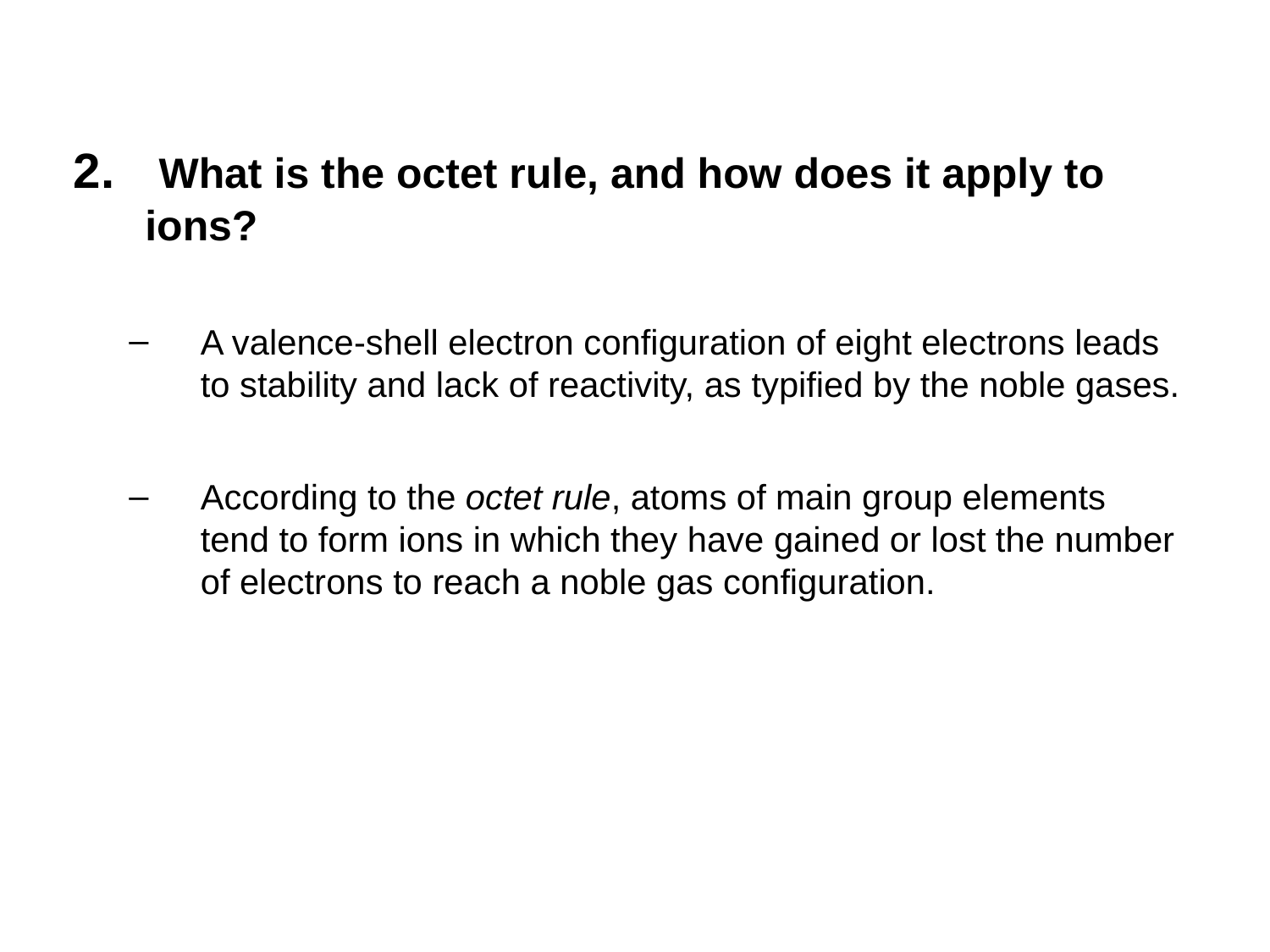

What is the octet rule, and how does it apply to ions?
A valence-shell electron configuration of eight electrons leads to stability and lack of reactivity, as typified by the noble gases.
According to the octet rule, atoms of main group elements tend to form ions in which they have gained or lost the number of electrons to reach a noble gas configuration.
© 2013 Pearson Education, Inc.